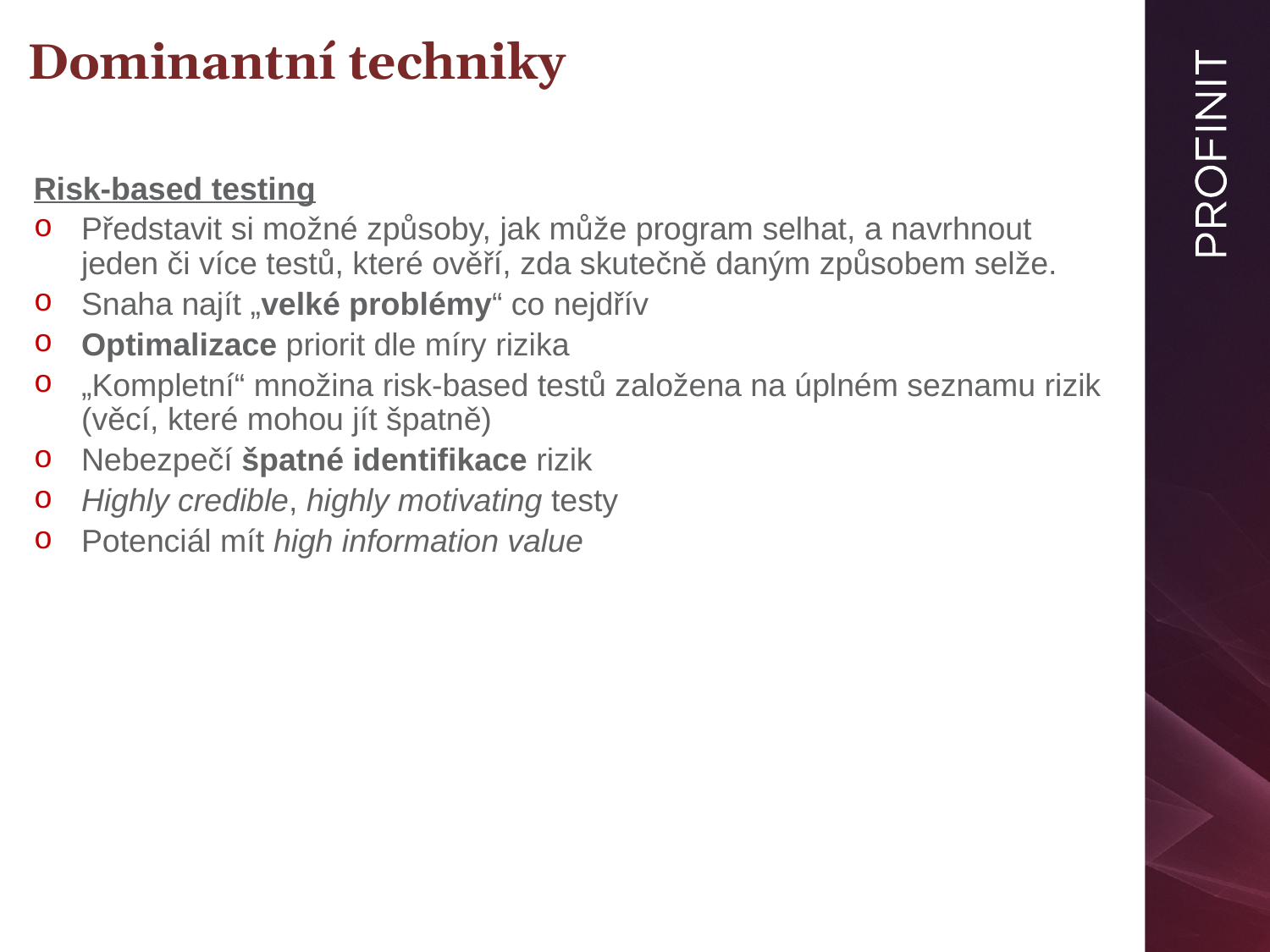

# Dominantní techniky
Risk-based testing
Představit si možné způsoby, jak může program selhat, a navrhnout jeden či více testů, které ověří, zda skutečně daným způsobem selže.
Snaha najít „velké problémy“ co nejdřív
Optimalizace priorit dle míry rizika
„Kompletní“ množina risk-based testů založena na úplném seznamu rizik (věcí, které mohou jít špatně)
Nebezpečí špatné identifikace rizik
Highly credible, highly motivating testy
Potenciál mít high information value